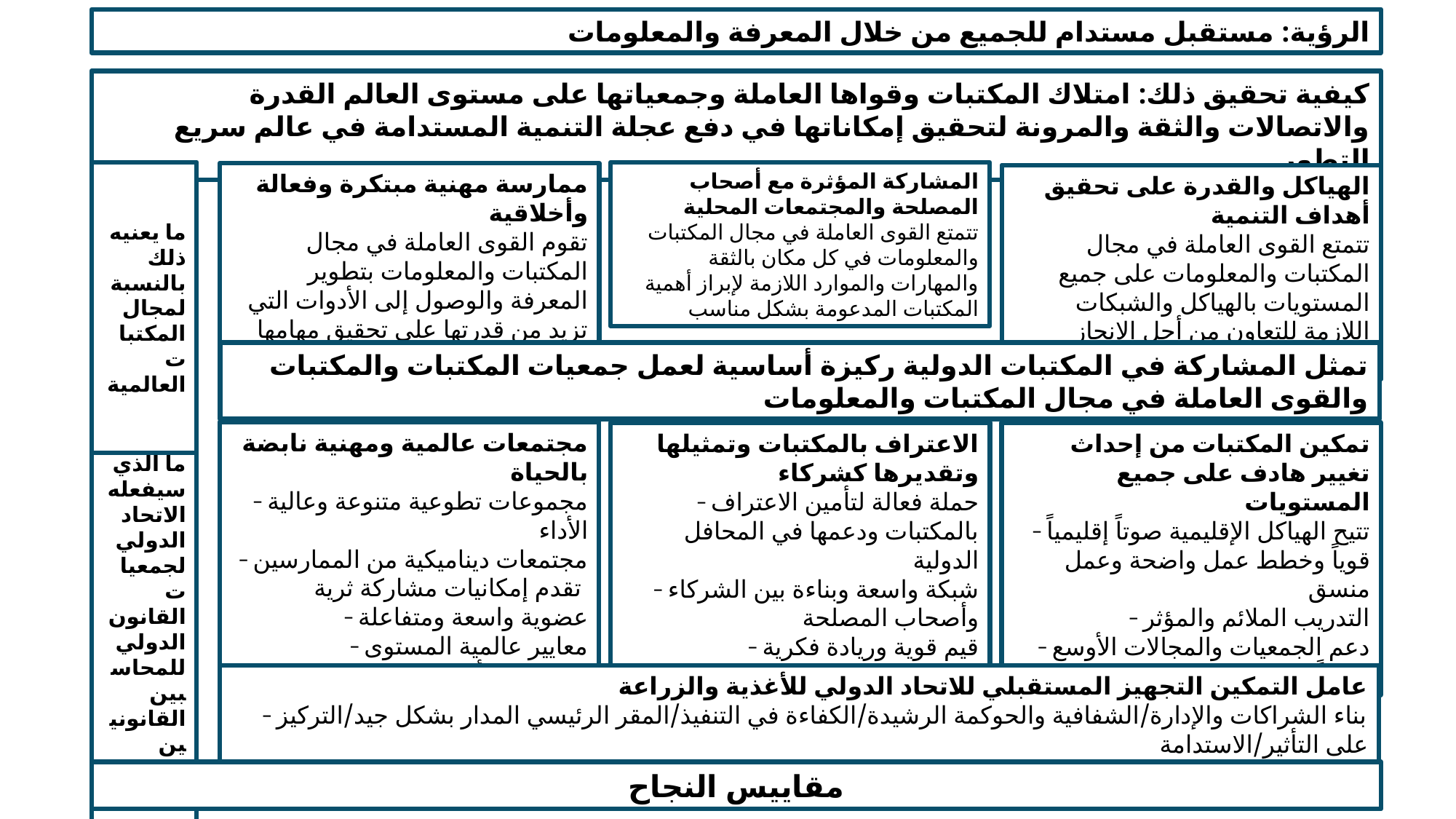

الرؤية: مستقبل مستدام للجميع من خلال المعرفة والمعلومات
كيفية تحقيق ذلك: امتلاك المكتبات وقواها العاملة وجمعياتها على مستوى العالم القدرة والاتصالات والثقة والمرونة لتحقيق إمكاناتها في دفع عجلة التنمية المستدامة في عالم سريع التطور

ما يعنيه ذلك بالنسبة لمجال المكتبات العالمية

المشاركة المؤثرة مع أصحاب المصلحة والمجتمعات المحلية
تتمتع القوى العاملة في مجال المكتبات والمعلومات في كل مكان بالثقة والمهارات والموارد اللازمة لإبراز أهمية المكتبات المدعومة بشكل مناسب
ممارسة مهنية مبتكرة وفعالة وأخلاقية
تقوم القوى العاملة في مجال المكتبات والمعلومات بتطوير المعرفة والوصول إلى الأدوات التي تزيد من قدرتها على تحقيق مهامها من أجل المنفعة العامة
الهياكل والقدرة على تحقيق أهداف التنمية
تتمتع القوى العاملة في مجال المكتبات والمعلومات على جميع المستويات بالهياكل والشبكات اللازمة للتعاون من أجل الإنجاز وتقييم النجاح
تمثل المشاركة في المكتبات الدولية ركيزة أساسية لعمل جمعيات المكتبات والمكتبات والقوى العاملة في مجال المكتبات والمعلومات

ما الذي سيفعله الاتحاد الدولي لجمعيات القانون الدولي للمحاسبين القانونيين لتحقيق ذلك

مجتمعات عالمية ومهنية نابضة بالحياة
- مجموعات تطوعية متنوعة وعالية الأداء
- مجتمعات ديناميكية من الممارسين تقدم إمكانيات مشاركة ثرية
- عضوية واسعة ومتفاعلة
- معايير عالمية المستوى
- مساحات وأماكن للتواصل
الاعتراف بالمكتبات وتمثيلها وتقديرها كشركاء
- حملة فعالة لتأمين الاعتراف بالمكتبات ودعمها في المحافل الدولية
- شبكة واسعة وبناءة بين الشركاء وأصحاب المصلحة
- قيم قوية وريادة فكرية
تمكين المكتبات من إحداث تغيير هادف على جميع المستويات
- تتيح الهياكل الإقليمية صوتاً إقليمياً قوياً وخطط عمل واضحة وعمل منسق
- التدريب الملائم والمؤثر
- دعم الجمعيات والمجالات الأوسع نطاقاً كبنى تحتية للتغيير
عامل التمكين التجهيز المستقبلي للاتحاد الدولي للأغذية والزراعة
- بناء الشراكات والإدارة/الشفافية والحوكمة الرشيدة/الكفاءة في التنفيذ/المقر الرئيسي المدار بشكل جيد/التركيز على التأثير/الاستدامة
مقاييس النجاح